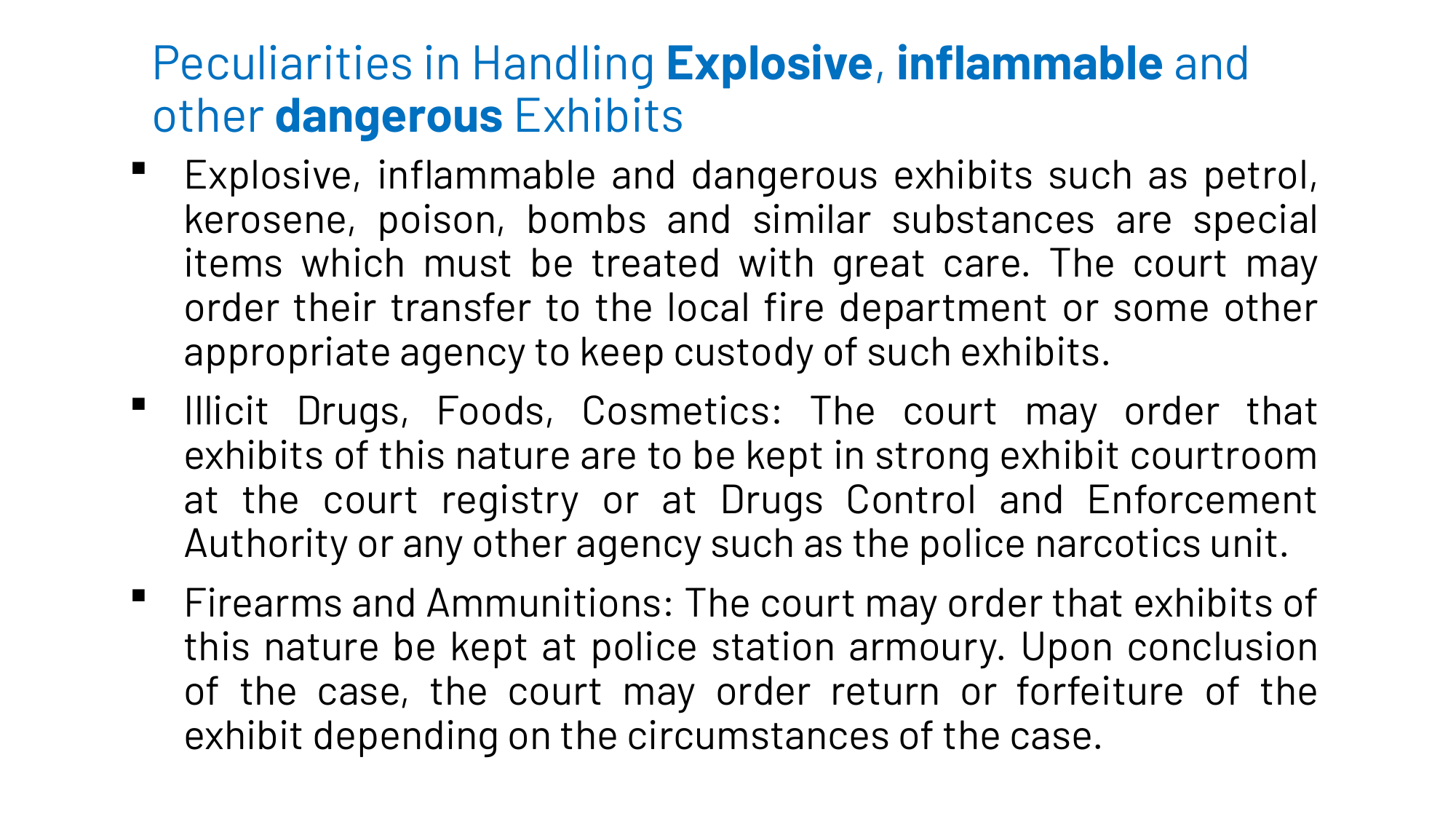

# Peculiarities in Handling Explosive, inflammable and other dangerous Exhibits
Explosive, inflammable and dangerous exhibits such as petrol, kerosene, poison, bombs and similar substances are special items which must be treated with great care. The court may order their transfer to the local fire department or some other appropriate agency to keep custody of such exhibits.
Illicit Drugs, Foods, Cosmetics: The court may order that exhibits of this nature are to be kept in strong exhibit courtroom at the court registry or at Drugs Control and Enforcement Authority or any other agency such as the police narcotics unit.
Firearms and Ammunitions: The court may order that exhibits of this nature be kept at police station armoury. Upon conclusion of the case, the court may order return or forfeiture of the exhibit depending on the circumstances of the case.